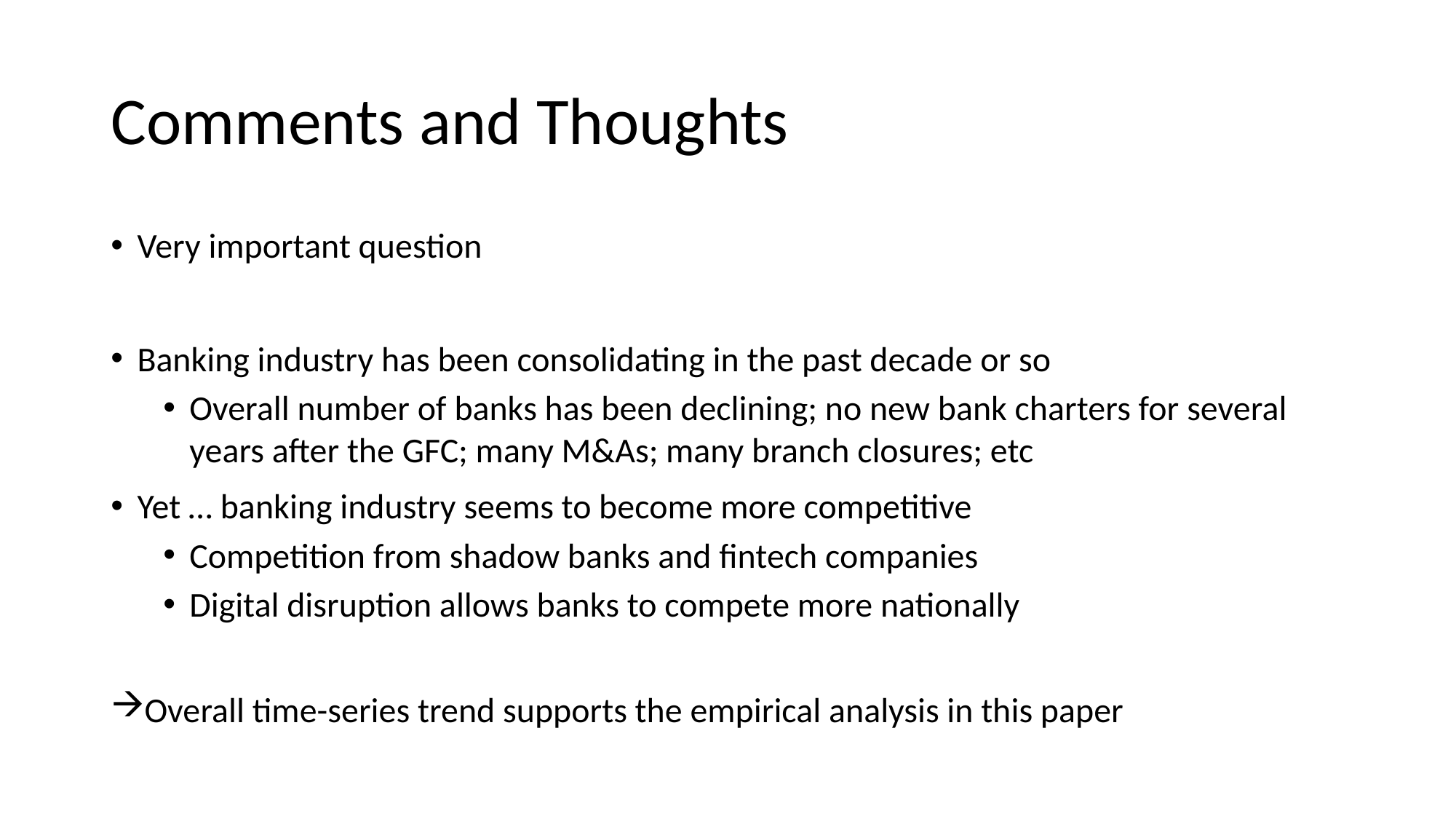

# Comments and Thoughts
Very important question

Banking industry has been consolidating in the past decade or so
Overall number of banks has been declining; no new bank charters for several years after the GFC; many M&As; many branch closures; etc
Yet … banking industry seems to become more competitive
Competition from shadow banks and fintech companies
Digital disruption allows banks to compete more nationally

Overall time-series trend supports the empirical analysis in this paper